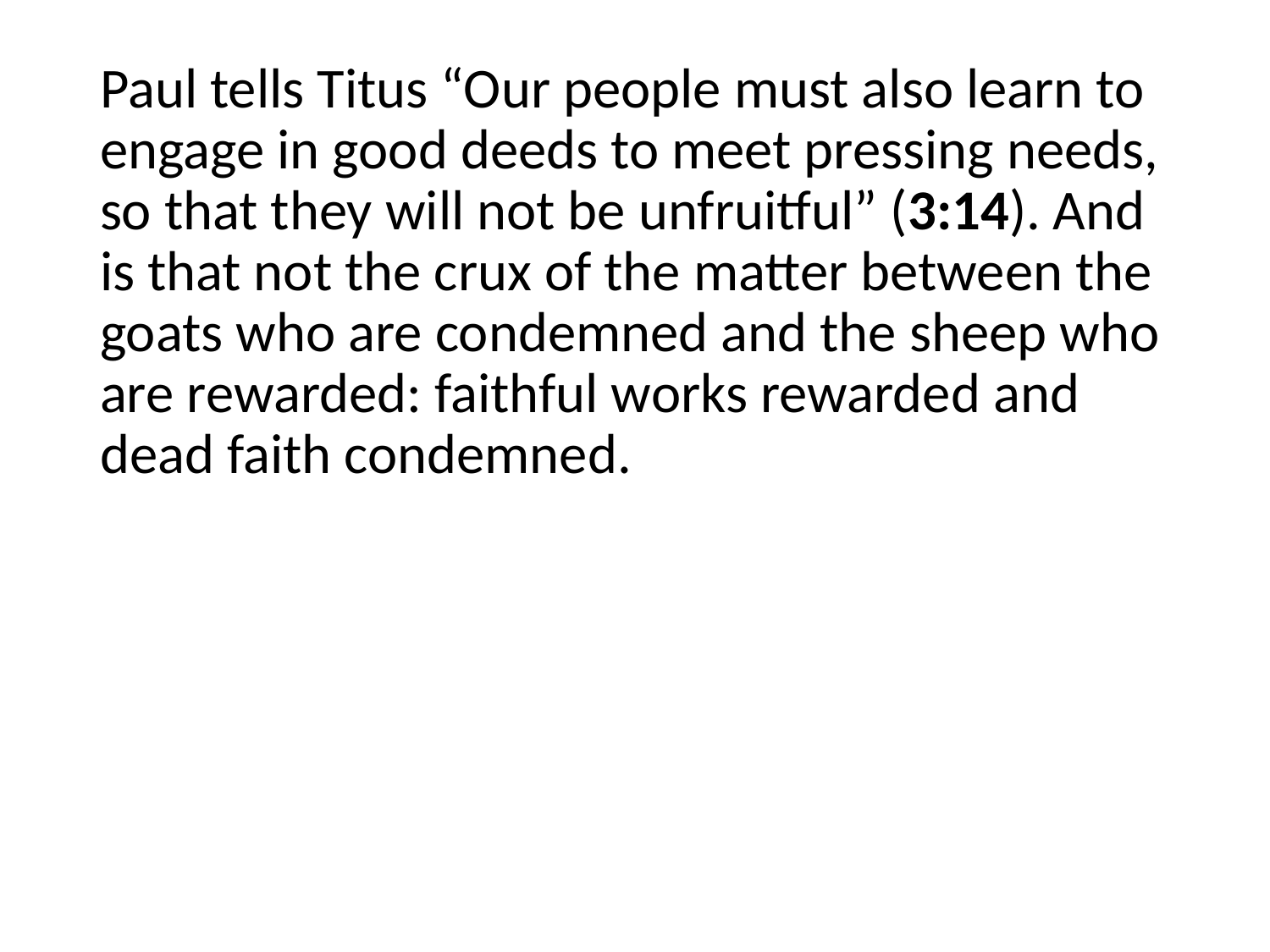

#
Paul tells Titus “Our people must also learn to engage in good deeds to meet pressing needs, so that they will not be unfruitful” (3:14). And is that not the crux of the matter between the goats who are condemned and the sheep who are rewarded: faithful works rewarded and dead faith condemned.